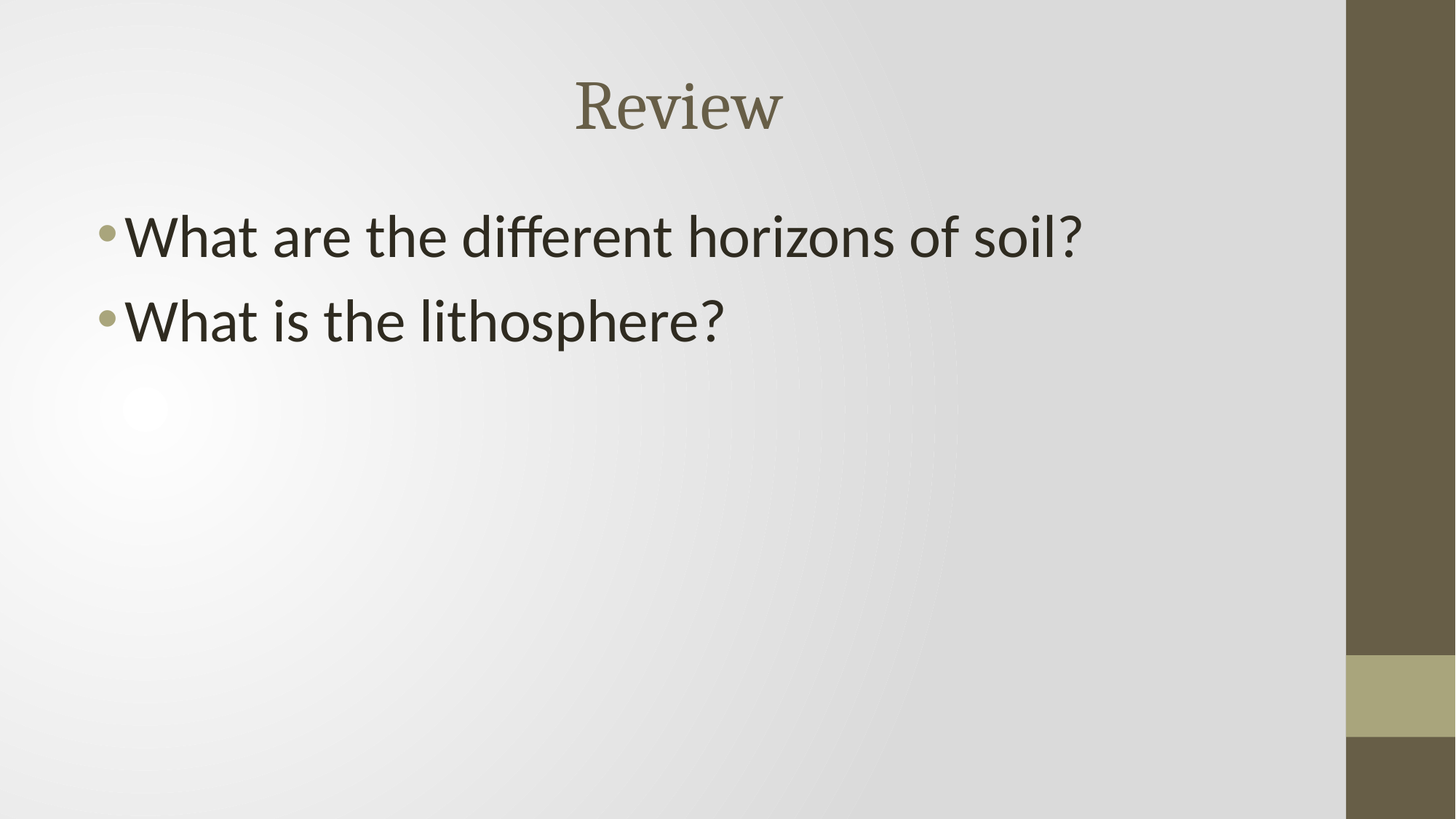

# Review
What are the different horizons of soil?
What is the lithosphere?